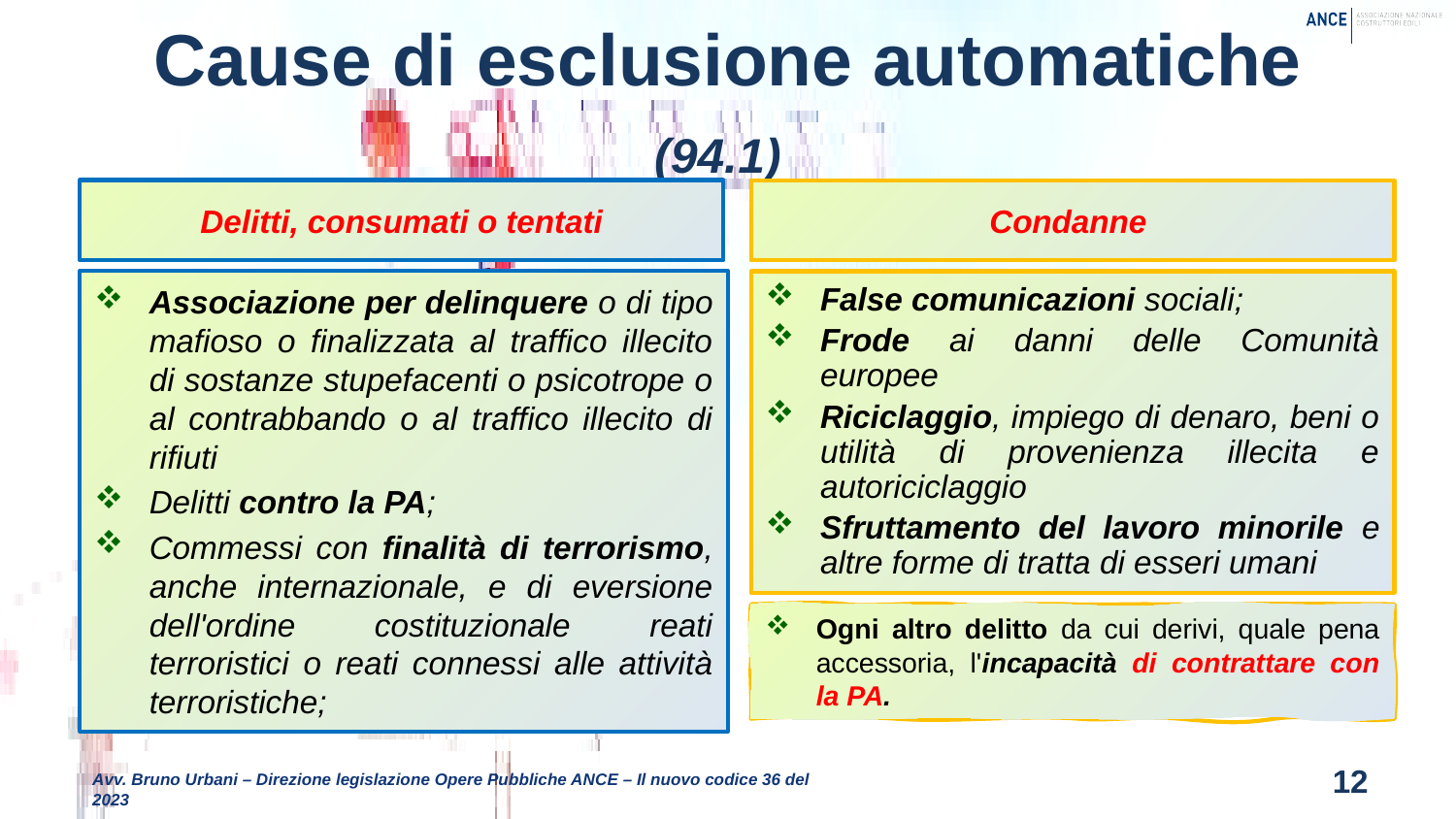

# Cause di esclusione automatiche (94.1)
Delitti, consumati o tentati
Condanne
Associazione per delinquere o di tipo mafioso o finalizzata al traffico illecito di sostanze stupefacenti o psicotrope o al contrabbando o al traffico illecito di rifiuti
Delitti contro la PA;
Commessi con finalità di terrorismo, anche internazionale, e di eversione dell'ordine costituzionale reati terroristici o reati connessi alle attività terroristiche;
False comunicazioni sociali;
Frode ai danni delle Comunità europee
Riciclaggio, impiego di denaro, beni o utilità di provenienza illecita e autoriciclaggio
Sfruttamento del lavoro minorile e altre forme di tratta di esseri umani
Ogni altro delitto da cui derivi, quale pena accessoria, l'incapacità di contrattare con la PA.
12